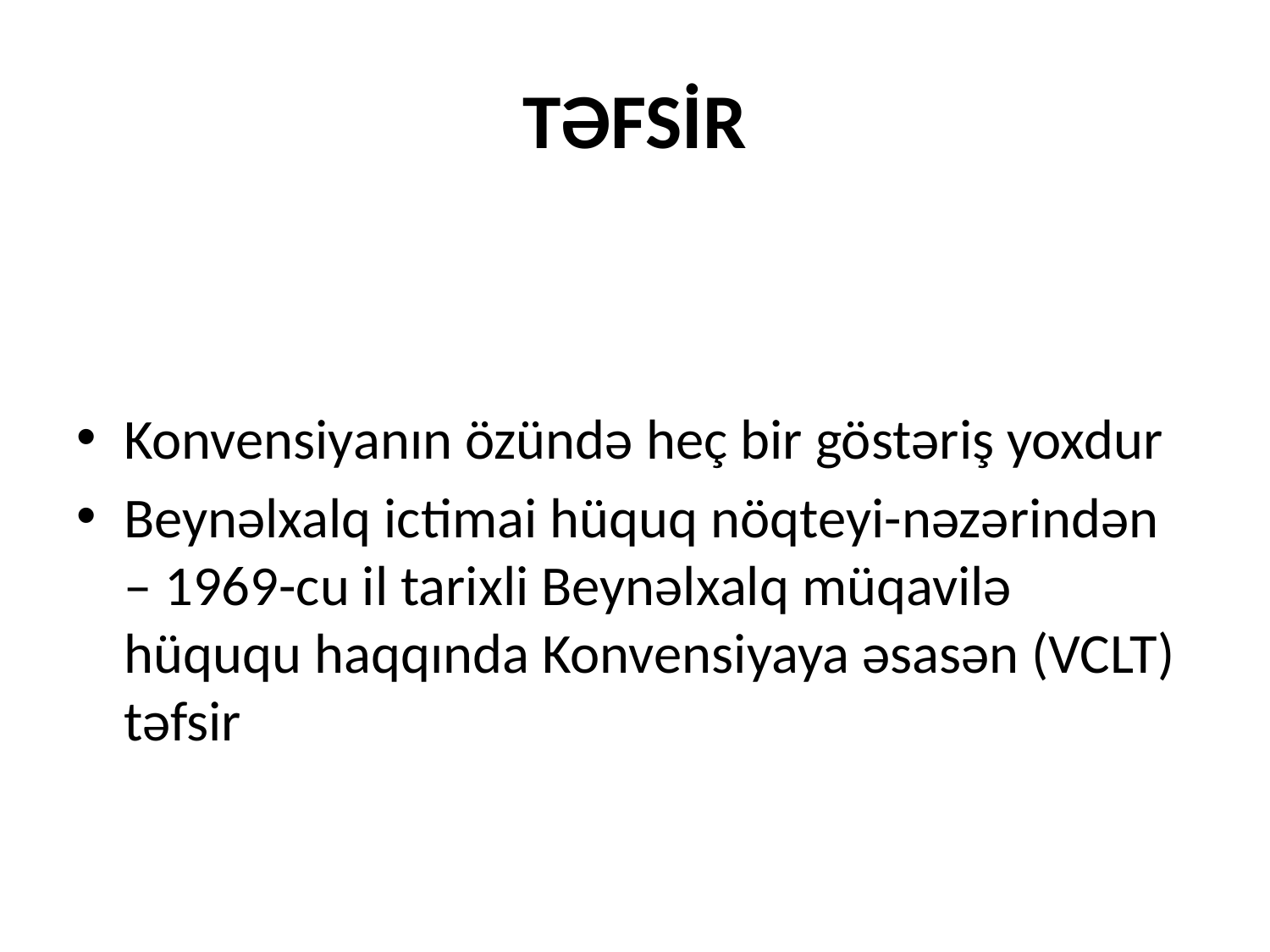

# TƏFSİR
Konvensiyanın özündə heç bir göstəriş yoxdur
Beynəlxalq ictimai hüquq nöqteyi-nəzərindən – 1969-cu il tarixli Beynəlxalq müqavilə hüququ haqqında Konvensiyaya əsasən (VCLT) təfsir